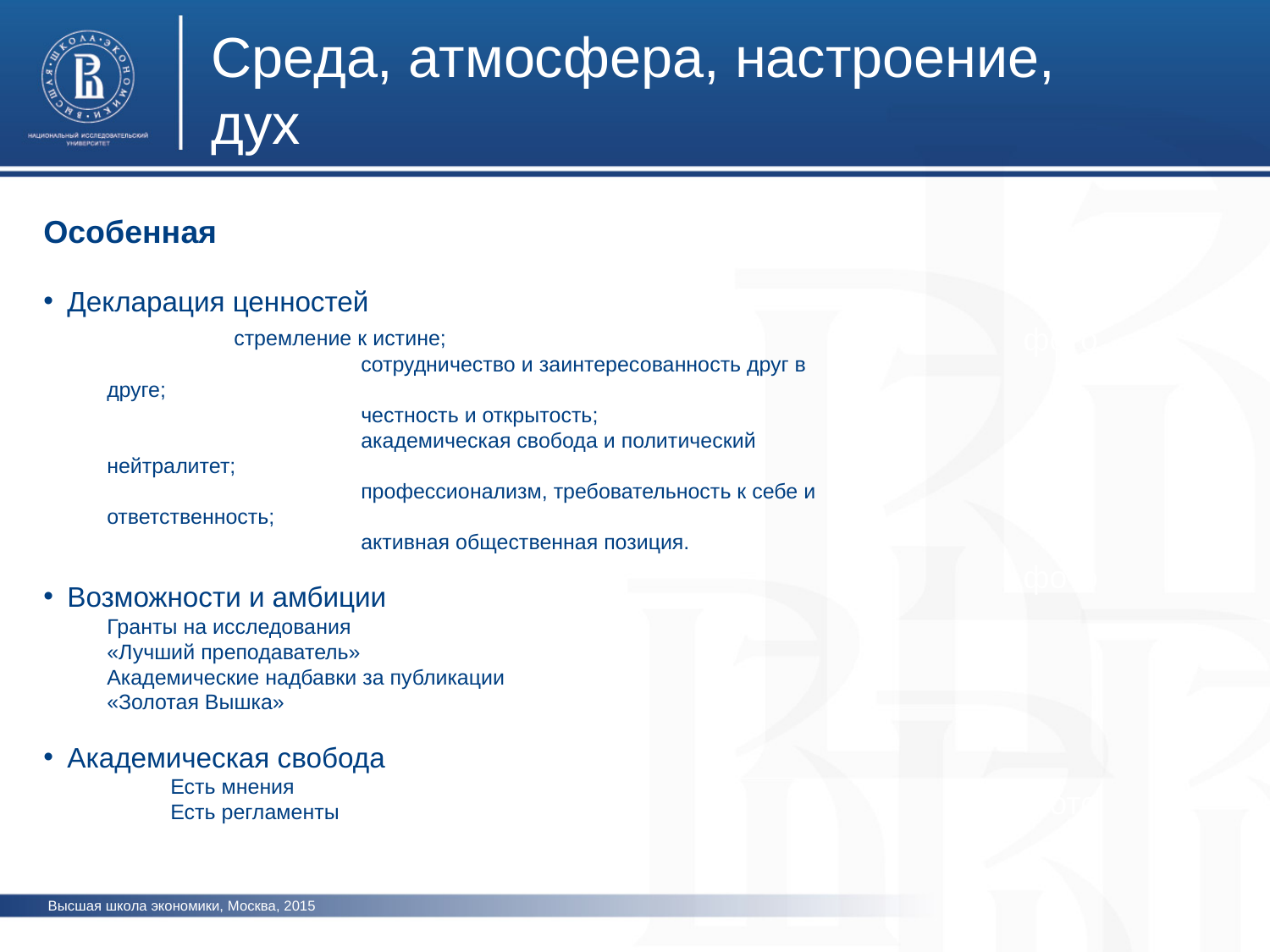

Среда, атмосфера, настроение, дух
Особенная
Декларация ценностей
	стремление к истине;
		сотрудничество и заинтересованность друг в друге;
		честность и открытость;
		академическая свобода и политический нейтралитет;
		профессионализм, требовательность к себе и ответственность;
		активная общественная позиция.

Возможности и амбиции
Гранты на исследования
«Лучший преподаватель»
Академические надбавки за публикации
«Золотая Вышка»

Академическая свобода
	Есть мнения
	Есть регламенты

фото
фото
фото
Высшая школа экономики, Москва, 2015